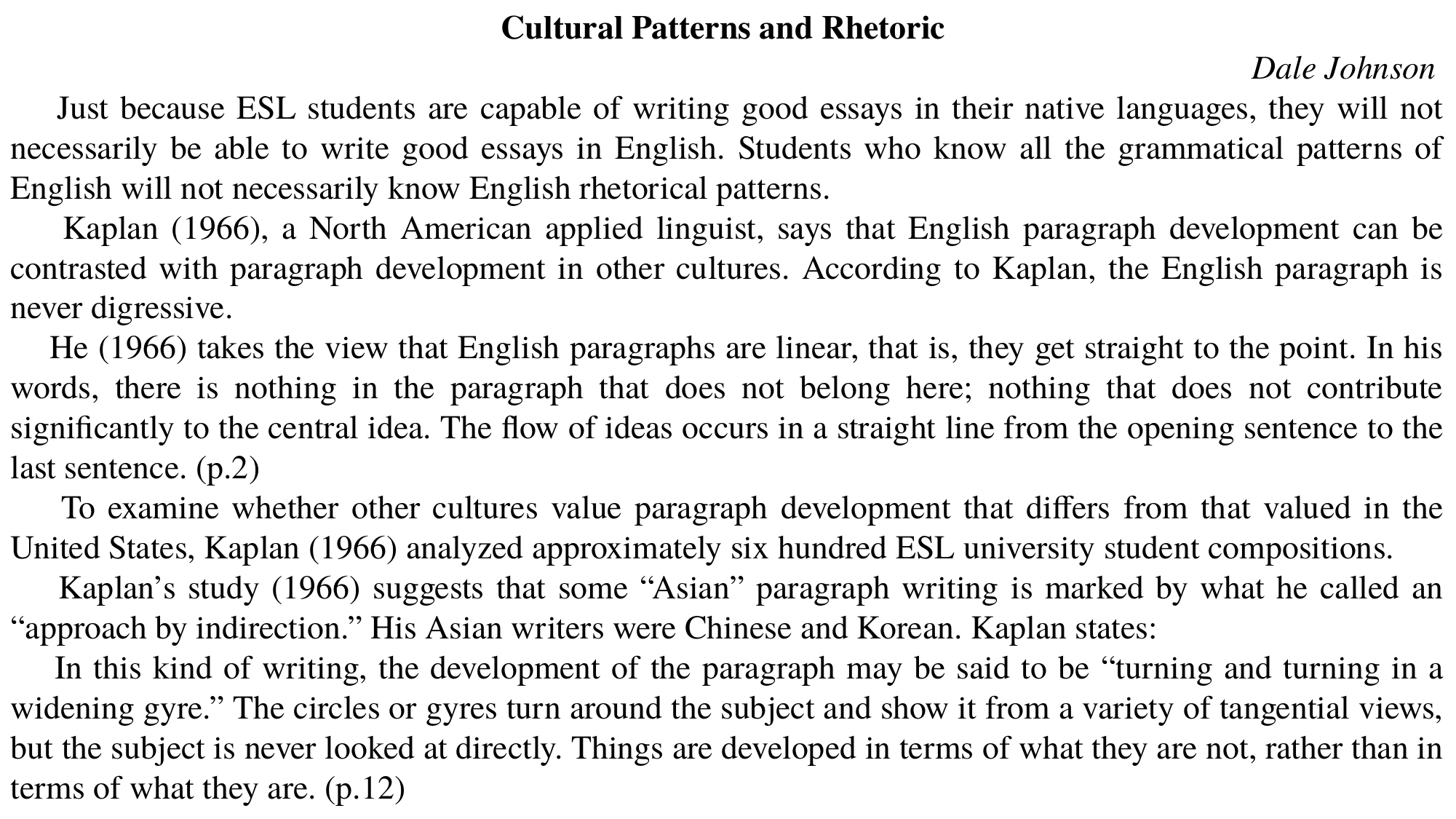

Cultural Patterns and Rhetoric
Dale Johnson
    Just because ESL students are capable of writing good essays in their native languages, they will not necessarily be able to write good essays in English. Students who know all the grammatical patterns of English will not necessarily know English rhetorical patterns.
    Kaplan (1966), a North American applied linguist, says that English paragraph development can be contrasted with paragraph development in other cultures. According to Kaplan, the English paragraph is never digressive.
    He (1966) takes the view that English paragraphs are linear, that is, they get straight to the point. In his words, there is nothing in the paragraph that does not belong here; nothing that does not contribute significantly to the central idea. The flow of ideas occurs in a straight line from the opening sentence to the last sentence. (p.2)
    To examine whether other cultures value paragraph development that differs from that valued in the United States, Kaplan (1966) analyzed approximately six hundred ESL university student compositions.
    Kaplan’s study (1966) suggests that some “Asian” paragraph writing is marked by what he called an “approach by indirection.” His Asian writers were Chinese and Korean. Kaplan states:
    In this kind of writing, the development of the paragraph may be said to be “turning and turning in a widening gyre.” The circles or gyres turn around the subject and show it from a variety of tangential views, but the subject is never looked at directly. Things are developed in terms of what they are not, rather than in terms of what they are. (p.12)